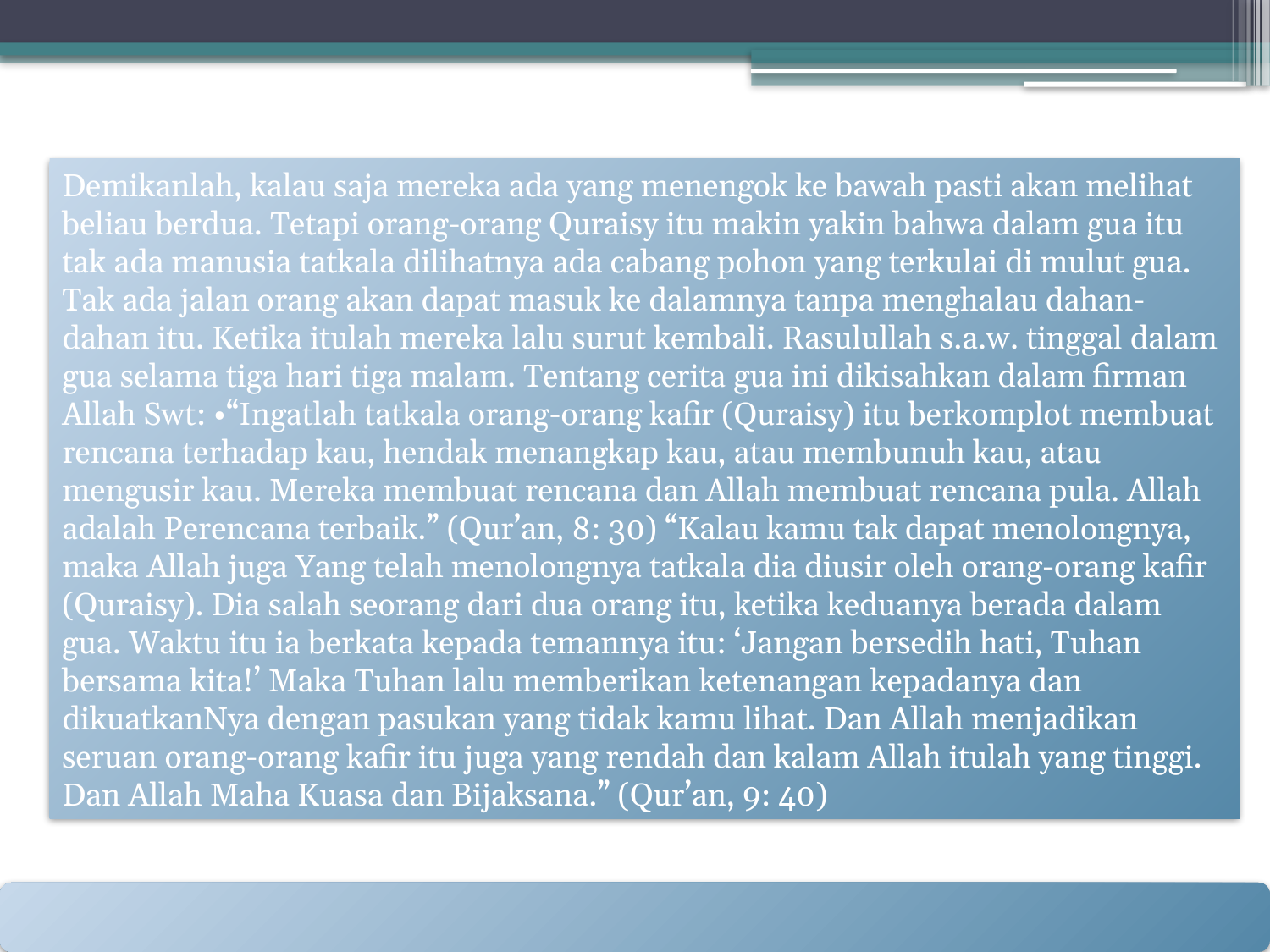

Demikanlah, kalau saja mereka ada yang menengok ke bawah pasti akan melihat beliau berdua. Tetapi orang-orang Quraisy itu makin yakin bahwa dalam gua itu tak ada manusia tatkala dilihatnya ada cabang pohon yang terkulai di mulut gua. Tak ada jalan orang akan dapat masuk ke dalamnya tanpa menghalau dahan-dahan itu. Ketika itulah mereka lalu surut kembali. Rasulullah s.a.w. tinggal dalam gua selama tiga hari tiga malam. Tentang cerita gua ini dikisahkan dalam firman Allah Swt: •“Ingatlah tatkala orang-orang kafir (Quraisy) itu berkomplot membuat rencana terhadap kau, hendak menangkap kau, atau membunuh kau, atau mengusir kau. Mereka membuat rencana dan Allah membuat rencana pula. Allah adalah Perencana terbaik.” (Qur’an, 8: 30) “Kalau kamu tak dapat menolongnya, maka Allah juga Yang telah menolongnya tatkala dia diusir oleh orang-orang kafir (Quraisy). Dia salah seorang dari dua orang itu, ketika keduanya berada dalam gua. Waktu itu ia berkata kepada temannya itu: ‘Jangan bersedih hati, Tuhan bersama kita!’ Maka Tuhan lalu memberikan ketenangan kepadanya dan dikuatkanNya dengan pasukan yang tidak kamu lihat. Dan Allah menjadikan seruan orang-orang kafir itu juga yang rendah dan kalam Allah itulah yang tinggi. Dan Allah Maha Kuasa dan Bijaksana.” (Qur’an, 9: 40)